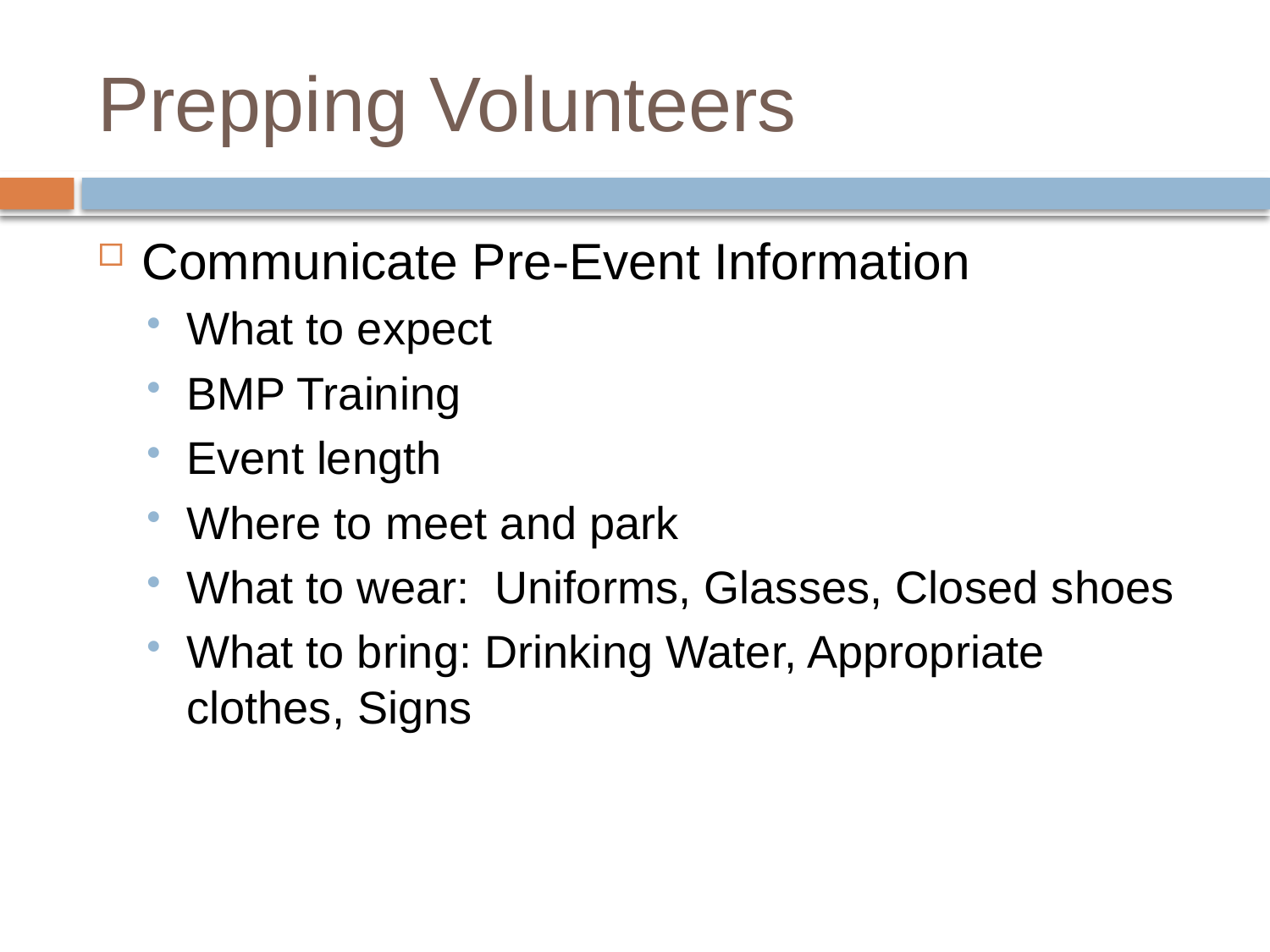

# Prepping Volunteers
Communicate Pre-Event Information
What to expect
BMP Training
Event length
Where to meet and park
What to wear:  Uniforms, Glasses, Closed shoes
What to bring: Drinking Water, Appropriate clothes, Signs